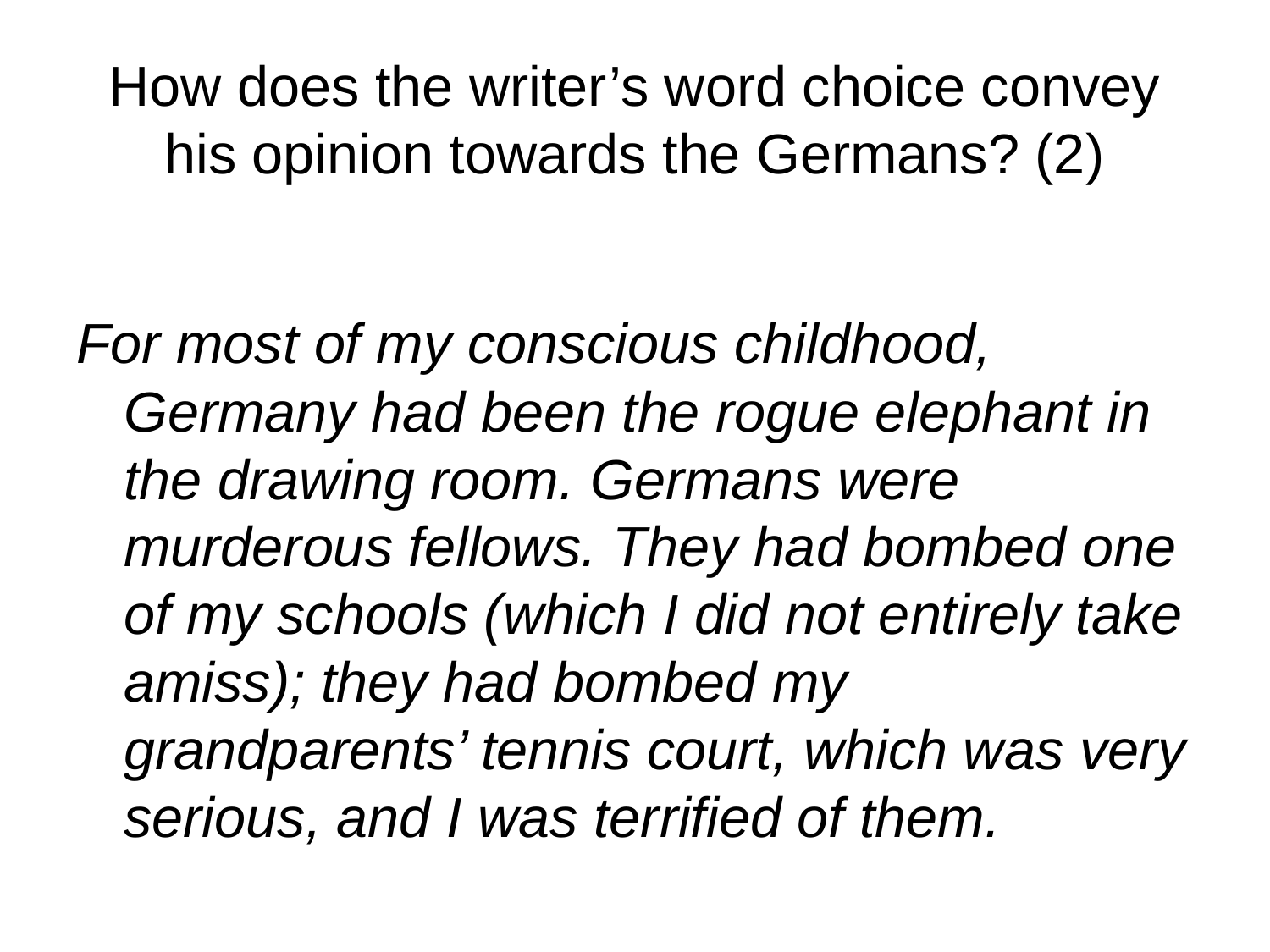

# How does the writer’s word choice convey his opinion towards the Germans? (2)

For most of my conscious childhood, Germany had been the rogue elephant in the drawing room. Germans were murderous fellows. They had bombed one of my schools (which I did not entirely take amiss); they had bombed my grandparents’ tennis court, which was very serious, and I was terrified of them.